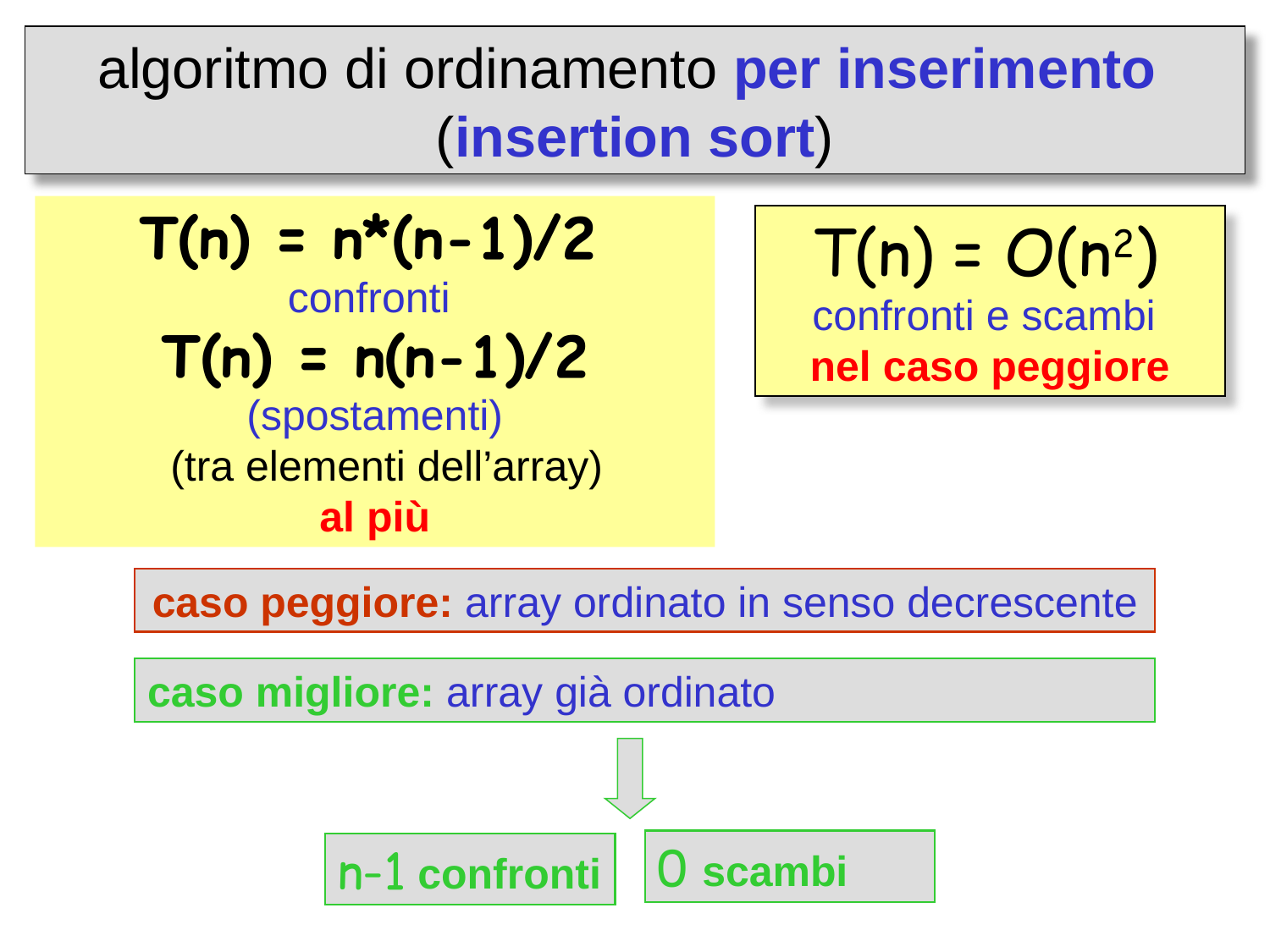

algoritmo di ordinamento per inserimento
(insertion sort)
T(n) = n*(n-1)/2
confronti
T(n) = n(n-1)/2 (spostamenti)
  (tra elementi dell’array)
al più
T(n) = O(n2)
confronti e scambi
nel caso peggiore
caso peggiore: array ordinato in senso decrescente
caso migliore: array già ordinato

0 scambi
n-1 confronti